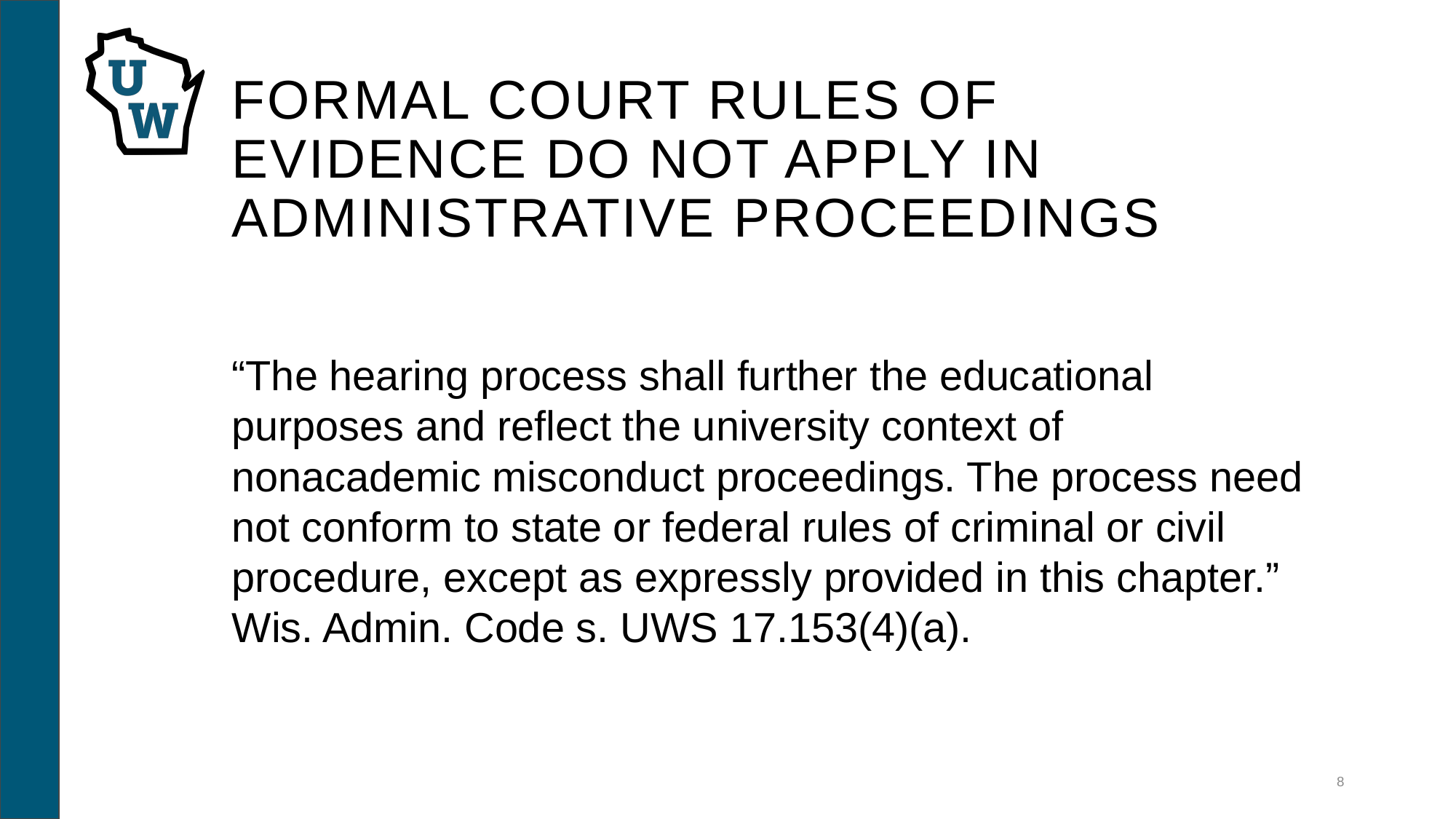

# formal court rules of evidence do not apply in administrative proceedings
“The hearing process shall further the educational purposes and reflect the university context of nonacademic misconduct proceedings. The process need not conform to state or federal rules of criminal or civil procedure, except as expressly provided in this chapter.” Wis. Admin. Code s. UWS 17.153(4)(a).
8